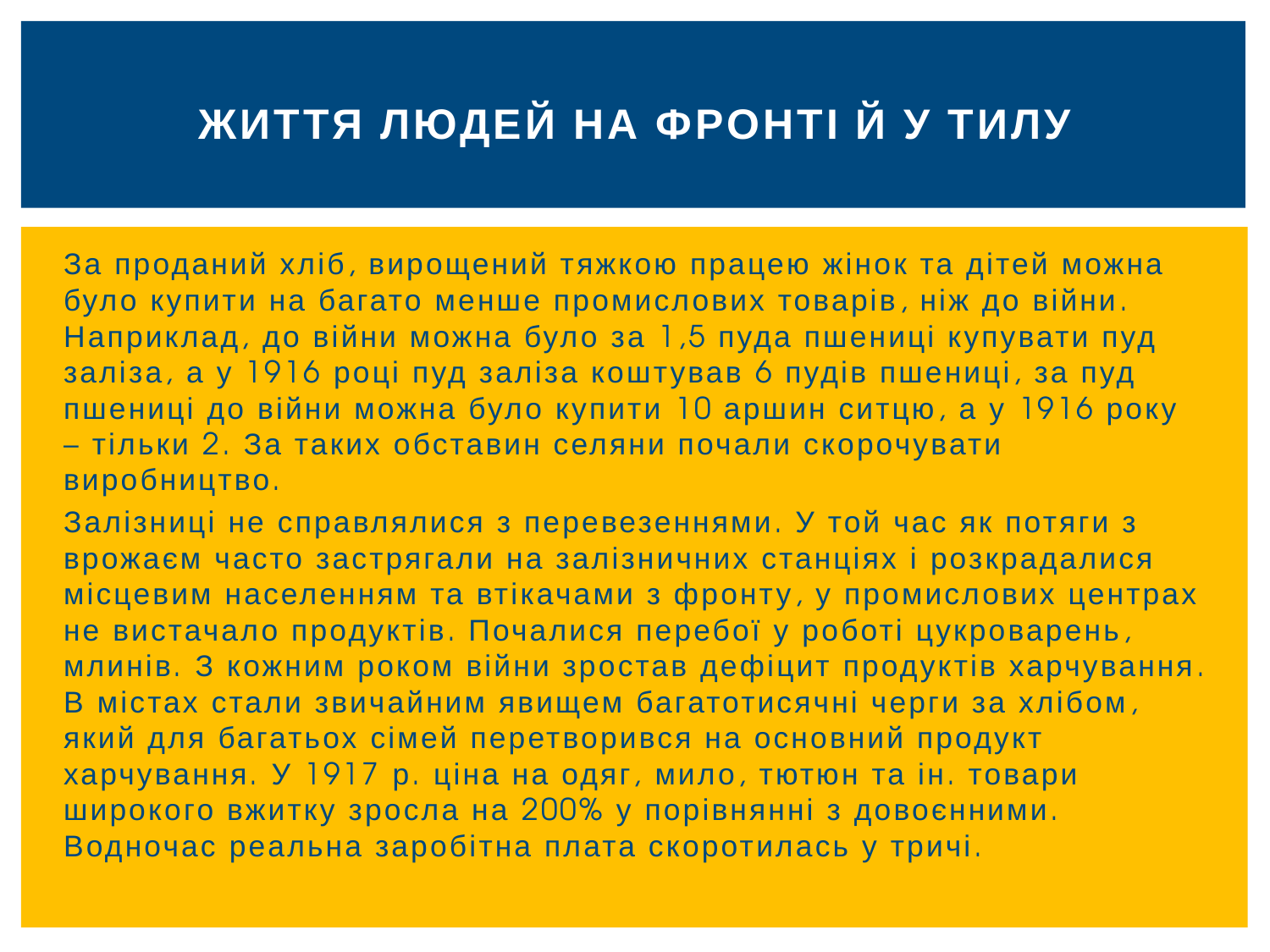

# Життя людей на фронті й у тилу
За проданий хліб, вирощений тяжкою працею жінок та дітей можна було купити на багато менше промислових товарів, ніж до війни. Наприклад, до війни можна було за 1,5 пуда пшениці купувати пуд заліза, а у 1916 році пуд заліза коштував 6 пудів пшениці, за пуд пшениці до війни можна було купити 10 аршин ситцю, а у 1916 року – тільки 2. За таких обставин селяни почали скорочувати виробництво.
Залізниці не справлялися з перевезеннями. У той час як потяги з врожаєм часто застрягали на залізничних станціях і розкрадалися місцевим населенням та втікачами з фронту, у промислових центрах не вистачало продуктів. Почалися перебої у роботі цукроварень, млинів. З кожним роком війни зростав дефіцит продуктів харчування. В містах стали звичайним явищем багатотисячні черги за хлібом, який для багатьох сімей перетворився на основний продукт харчування. У 1917 р. ціна на одяг, мило, тютюн та ін. товари широкого вжитку зросла на 200% у порівнянні з довоєнними. Водночас реальна заробітна плата скоротилась у тричі.